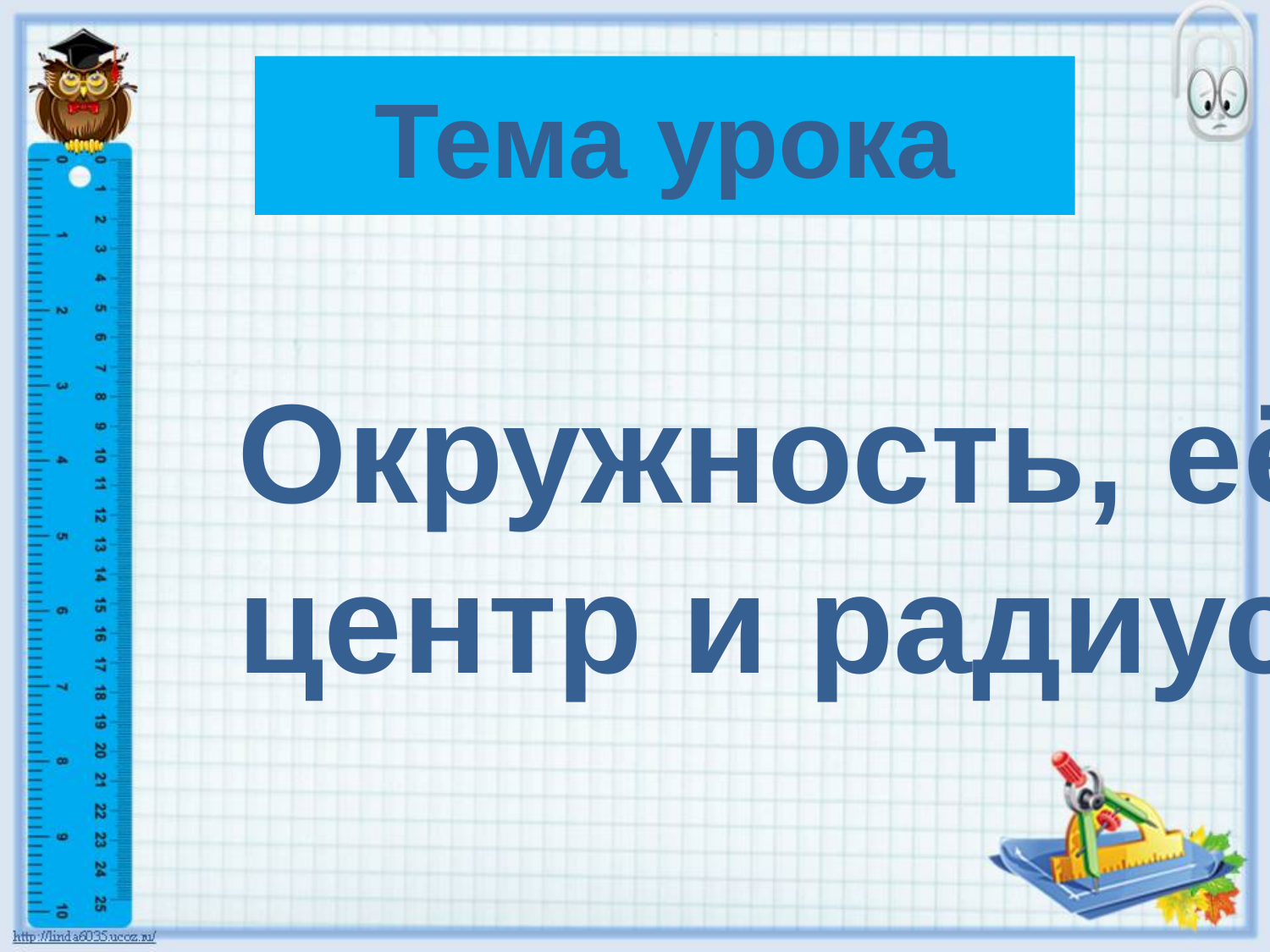

# Тема урока
Окружность, её центр и радиус